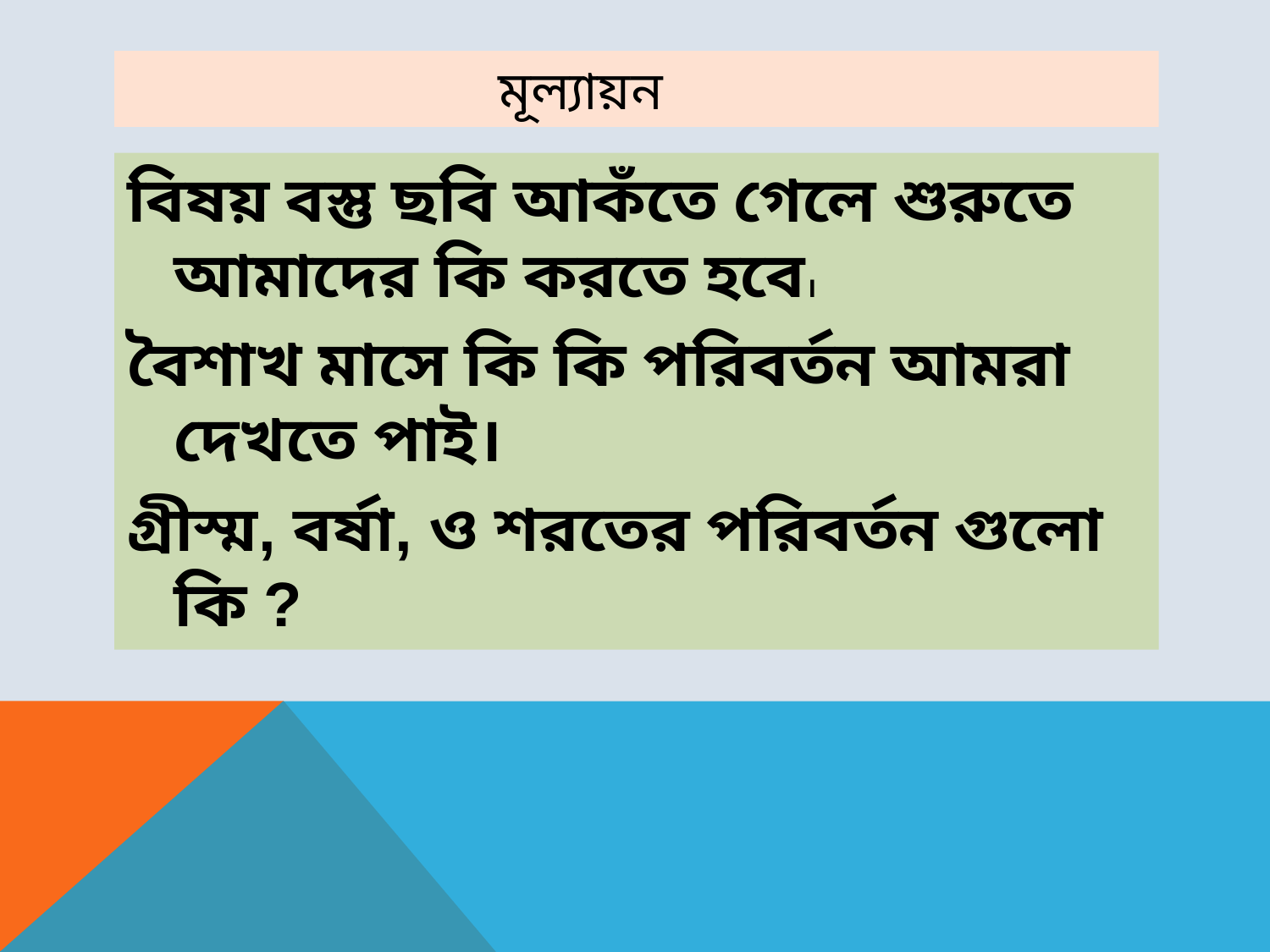

# মূল্যায়ন
বিষয় বস্তু ছবি আকঁতে গেলে শুরুতে আমাদের কি করতে হবে।
বৈশাখ মাসে কি কি পরিবর্তন আমরা দেখতে পাই।
গ্রীস্ম, বর্ষা, ও শরতের পরিবর্তন গুলো কি ?